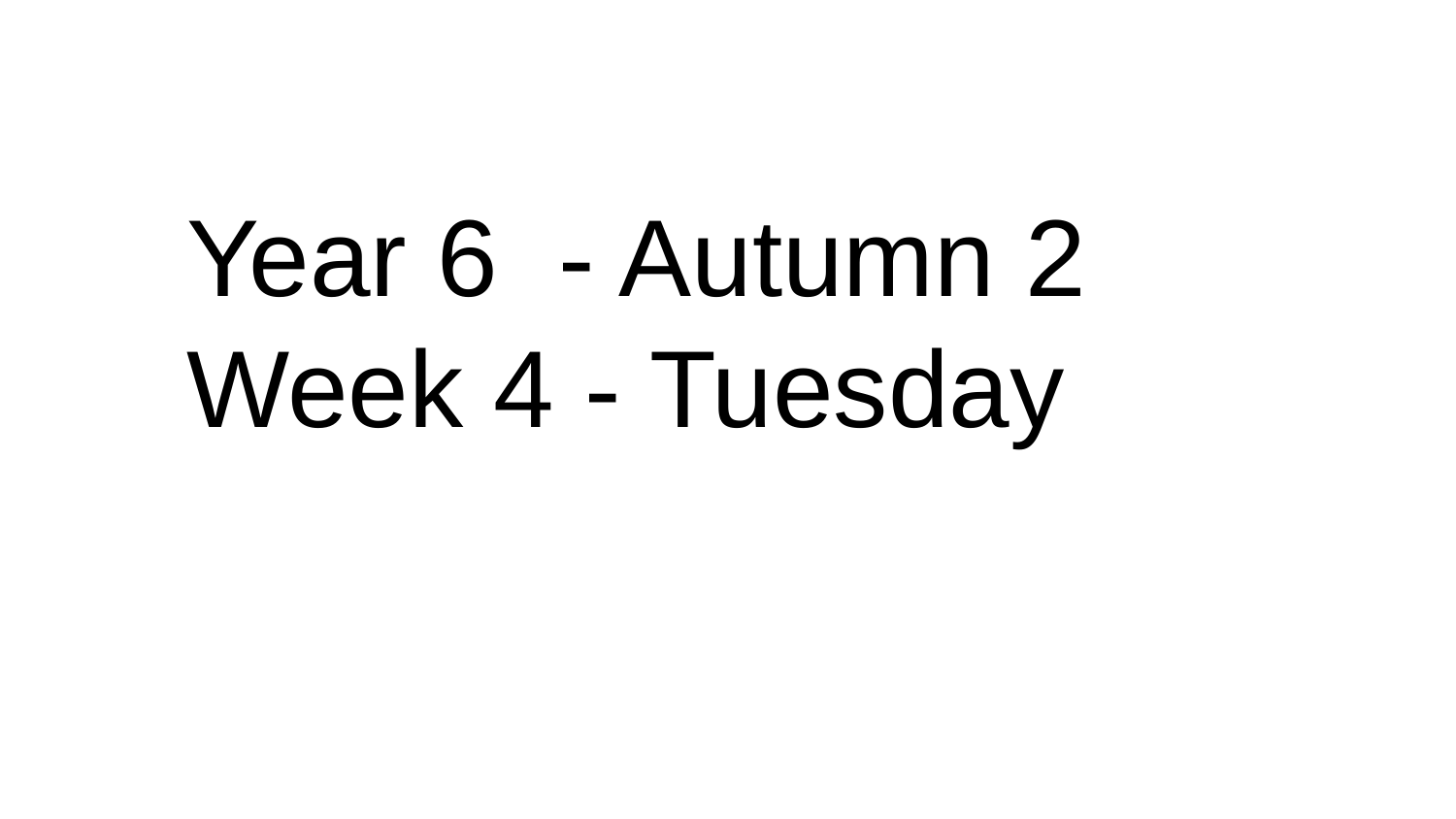

Year 6  - Autumn 2
Week 4 - Tuesday